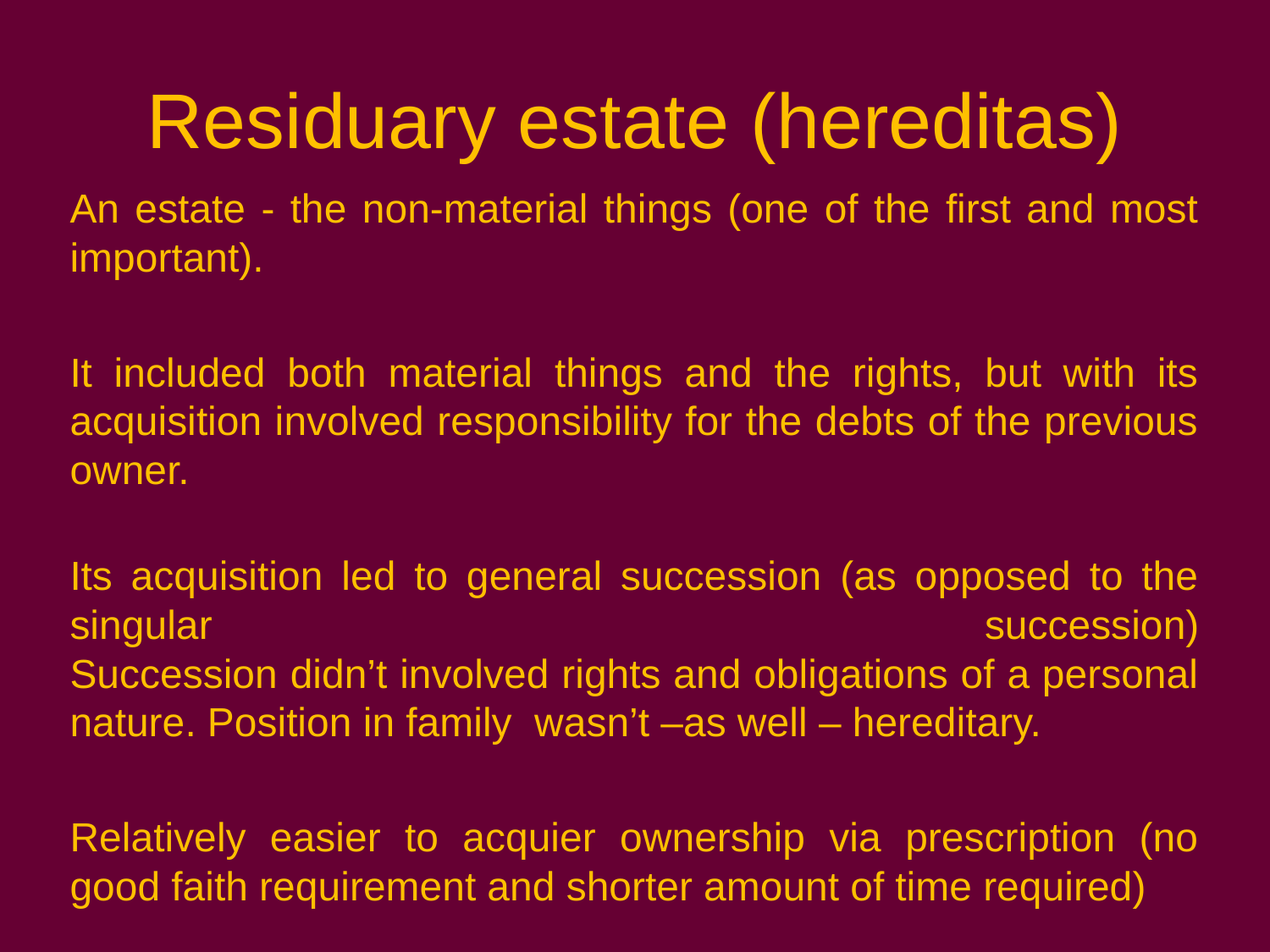

# Residuary estate (hereditas)
An estate - the non-material things (one of the first and most important).

It included both material things and the rights, but with its acquisition involved responsibility for the debts of the previous owner.
Its acquisition led to general succession (as opposed to the singular succession)
Succession didn’t involved rights and obligations of a personal nature. Position in family  wasn’t –as well – hereditary.

Relatively easier to acquier ownership via prescription (no good faith requirement and shorter amount of time required)